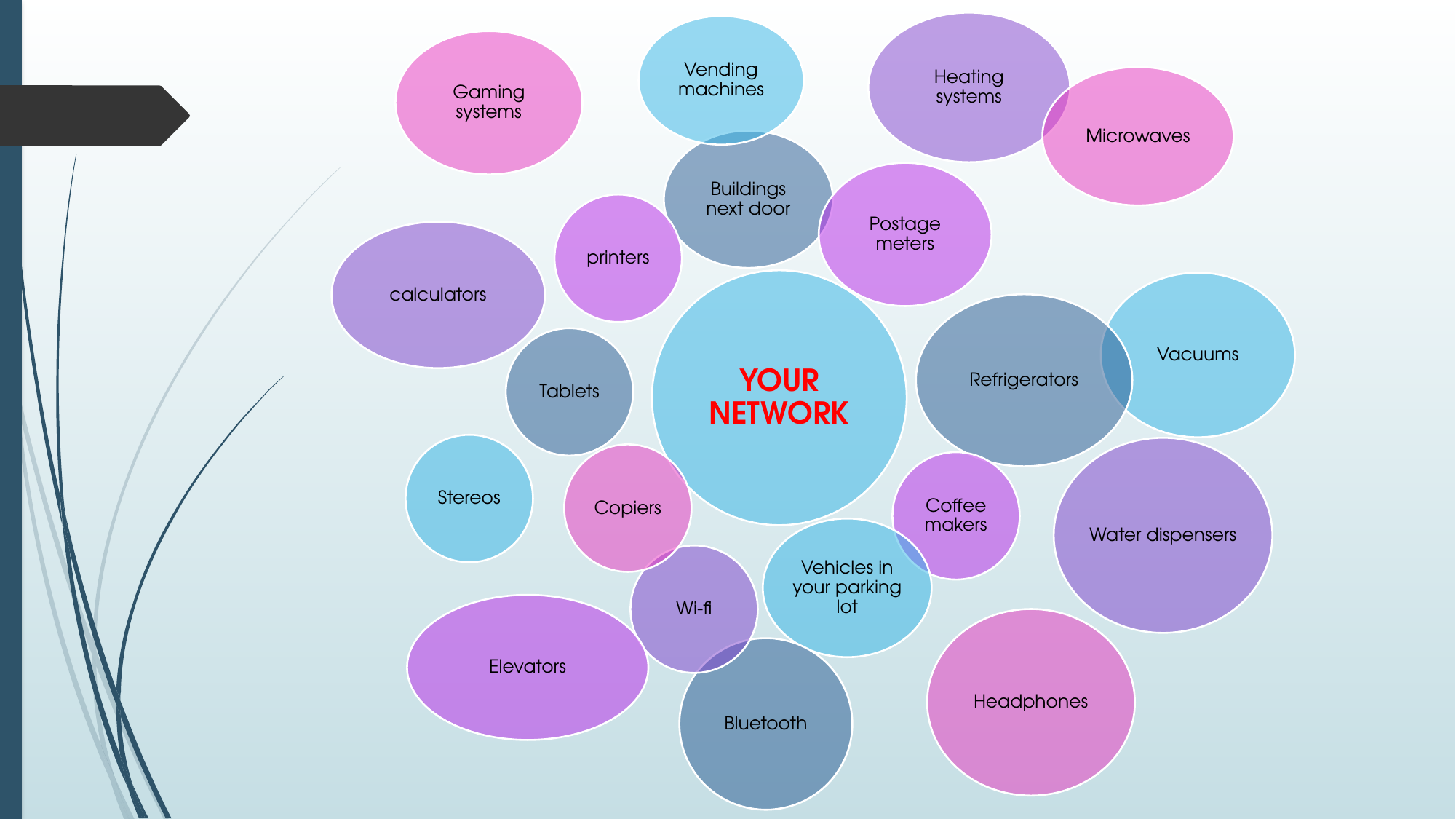

YOUR NETWORK
Buildings next door
Heating systems
Postage meters
Microwaves
Vacuums
Refrigerators
Water dispensers
Coffee makers
Headphones
Vehicles in your parking lot
Bluetooth
Wi-fi
Elevators
Copiers
Stereos
Tablets
calculators
printers
Gaming systems
Vending machines